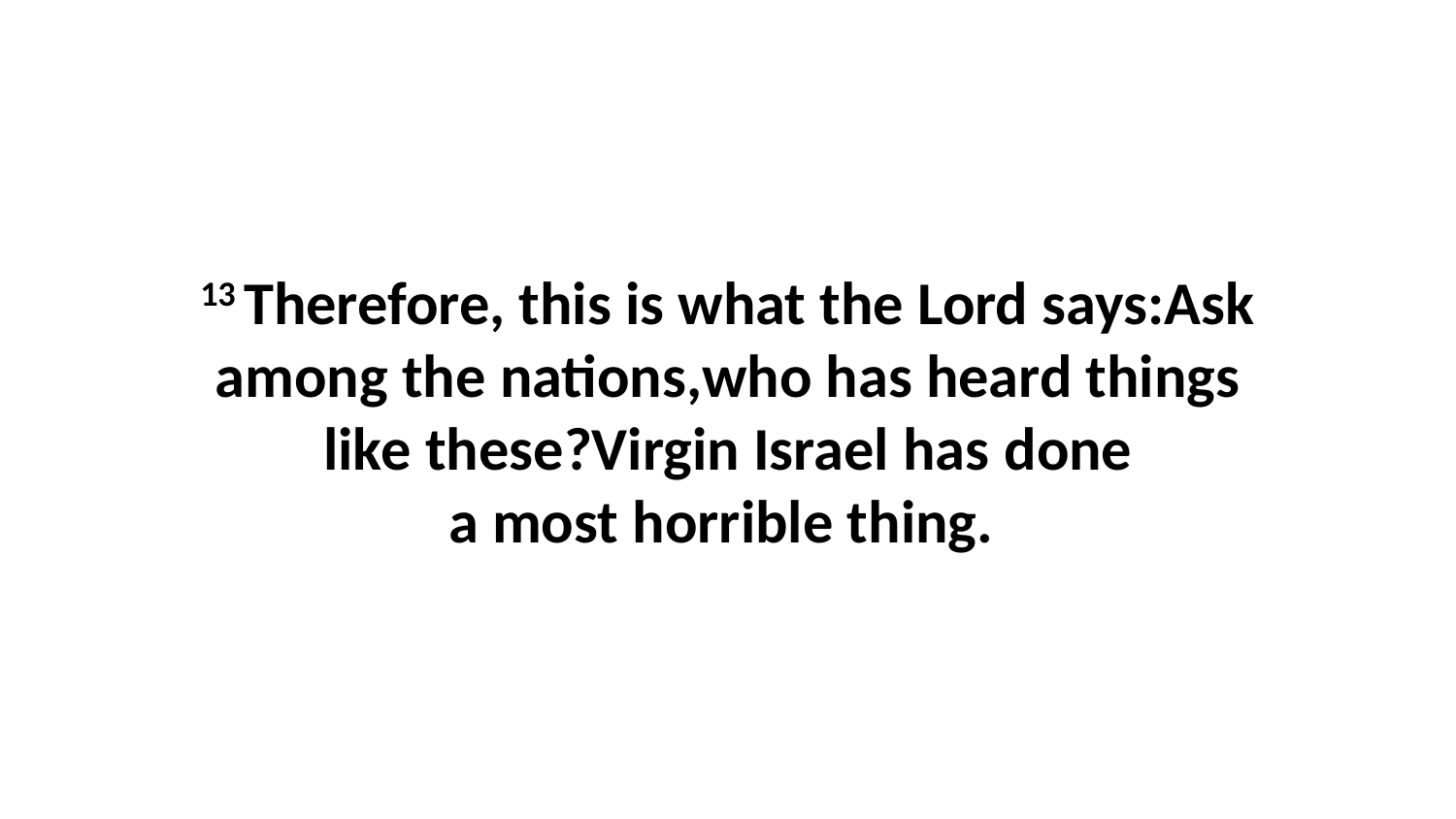

13 Therefore, this is what the Lord says:Ask among the nations,who has heard things like these?Virgin Israel has done a most horrible thing.